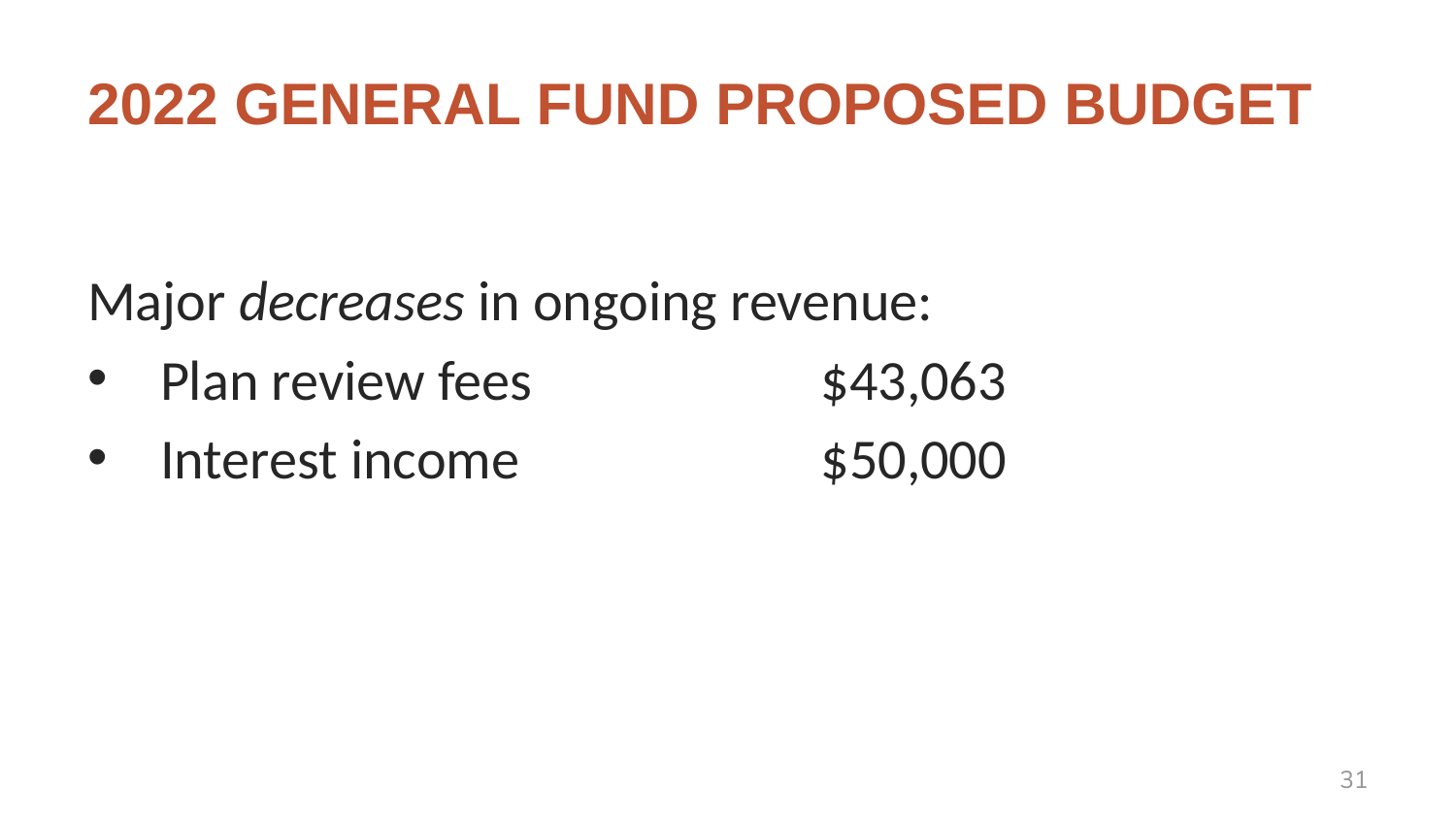

# 2022 General Fund Proposed Budget
Major decreases in ongoing revenue:
Plan review fees	$43,063
Interest income	$50,000
31